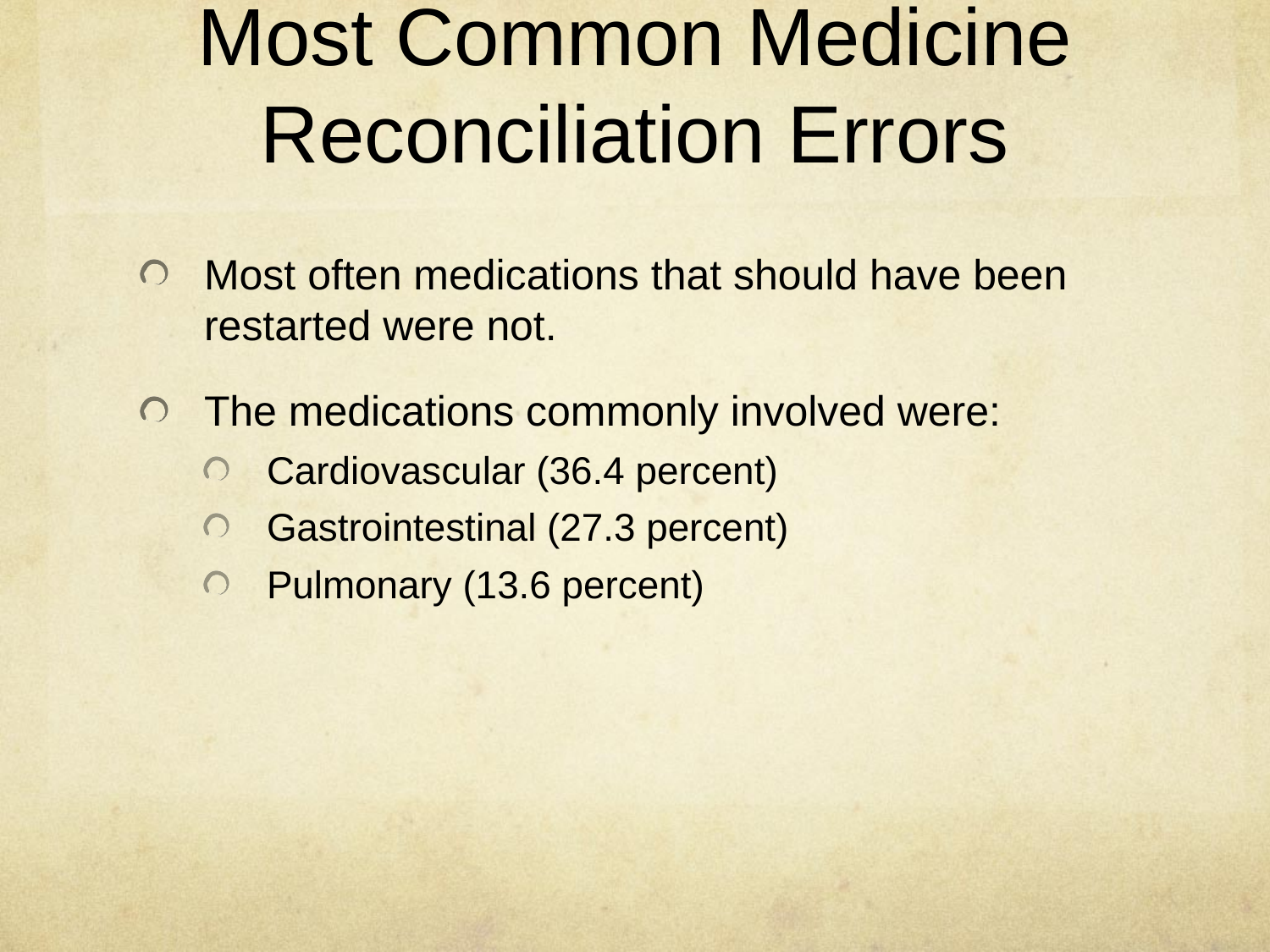

# Most Common Medicine Reconciliation Errors
Most often medications that should have been restarted were not.
The medications commonly involved were:
Cardiovascular (36.4 percent)
Gastrointestinal (27.3 percent)
Pulmonary (13.6 percent)